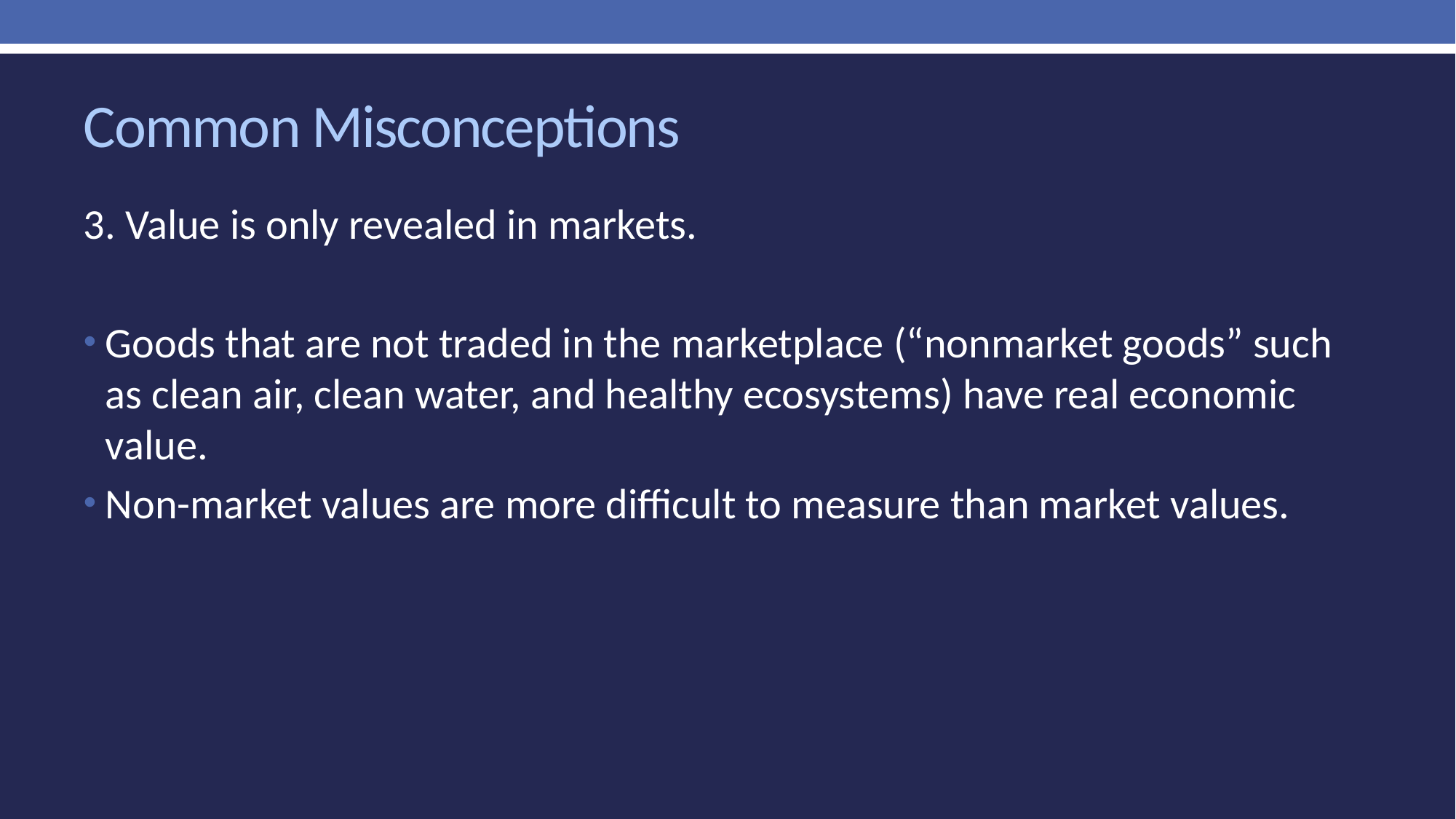

# Common Misconceptions
3. Value is only revealed in markets.

Goods that are not traded in the marketplace (“nonmarket goods” such as clean air, clean water, and healthy ecosystems) have real economic value.
Non-market values are more difficult to measure than market values.